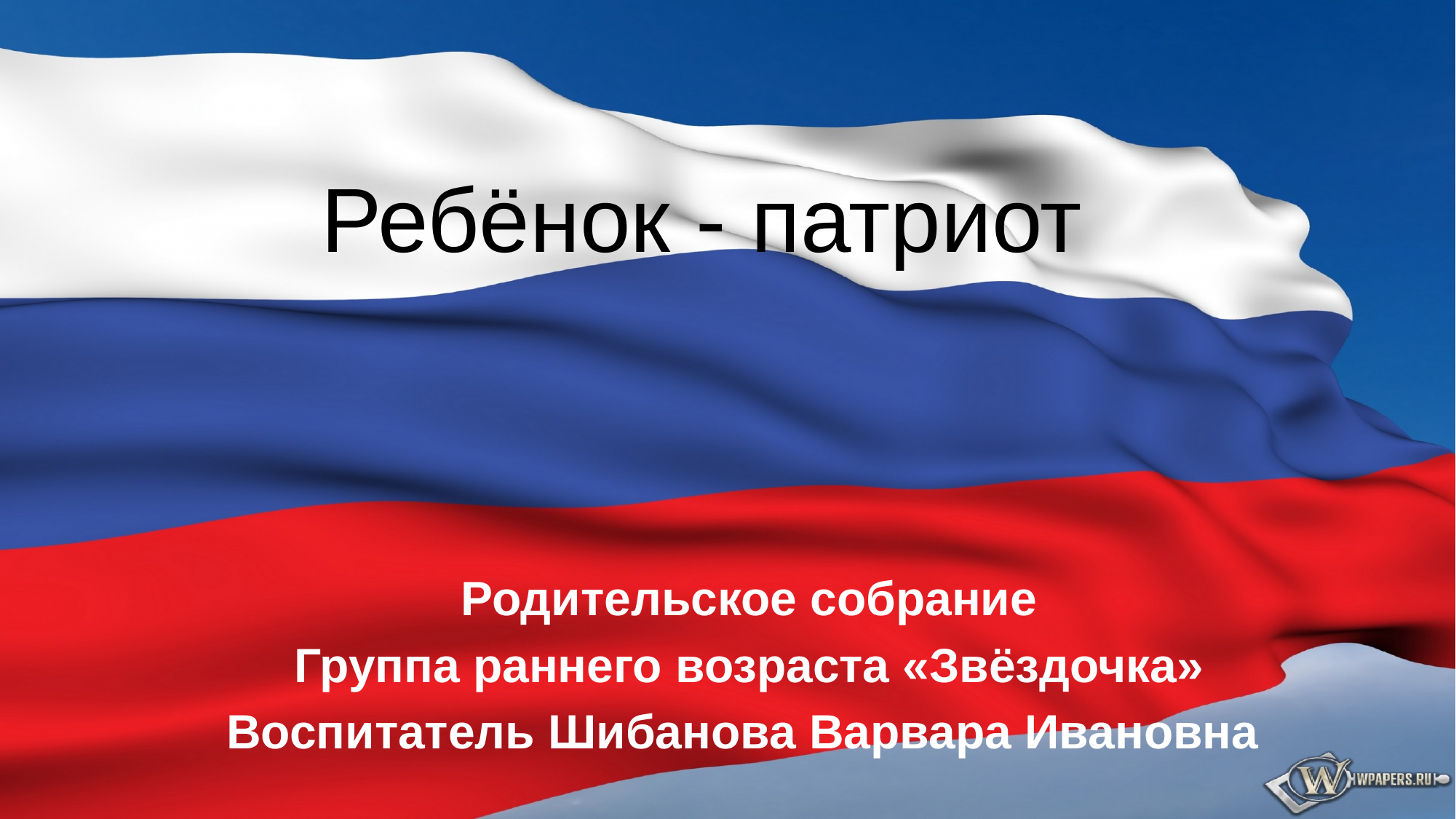

# Ребёнок - патриот
Родительское собрание
Группа раннего возраста «Звёздочка»
Воспитатель Шибанова Варвара Ивановна